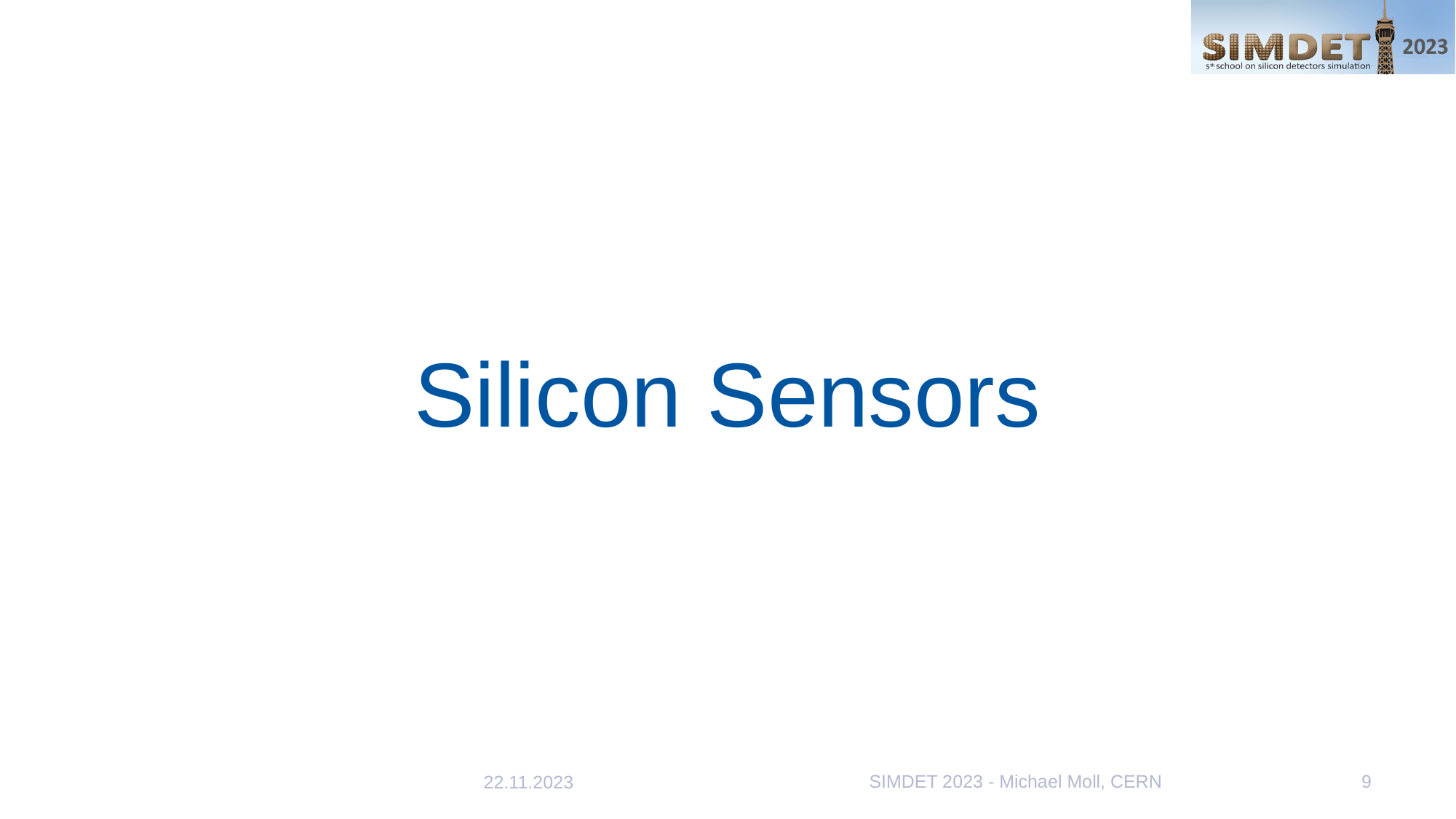

# Silicon Sensors

SIMDET 2023 - Michael Moll, CERN
9
22.11.2023